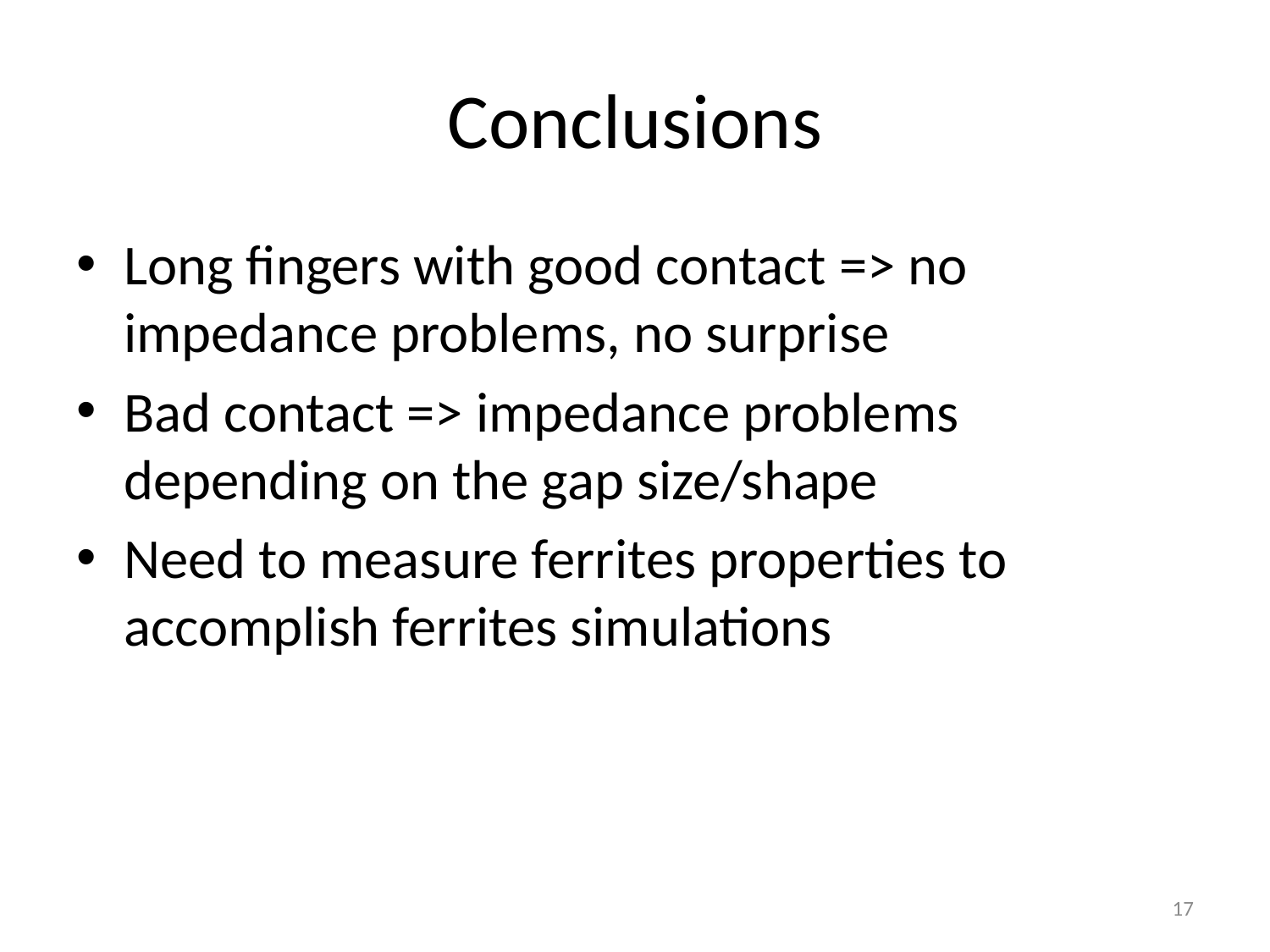

# Conclusions
Long fingers with good contact => no impedance problems, no surprise
Bad contact => impedance problems depending on the gap size/shape
Need to measure ferrites properties to accomplish ferrites simulations

17